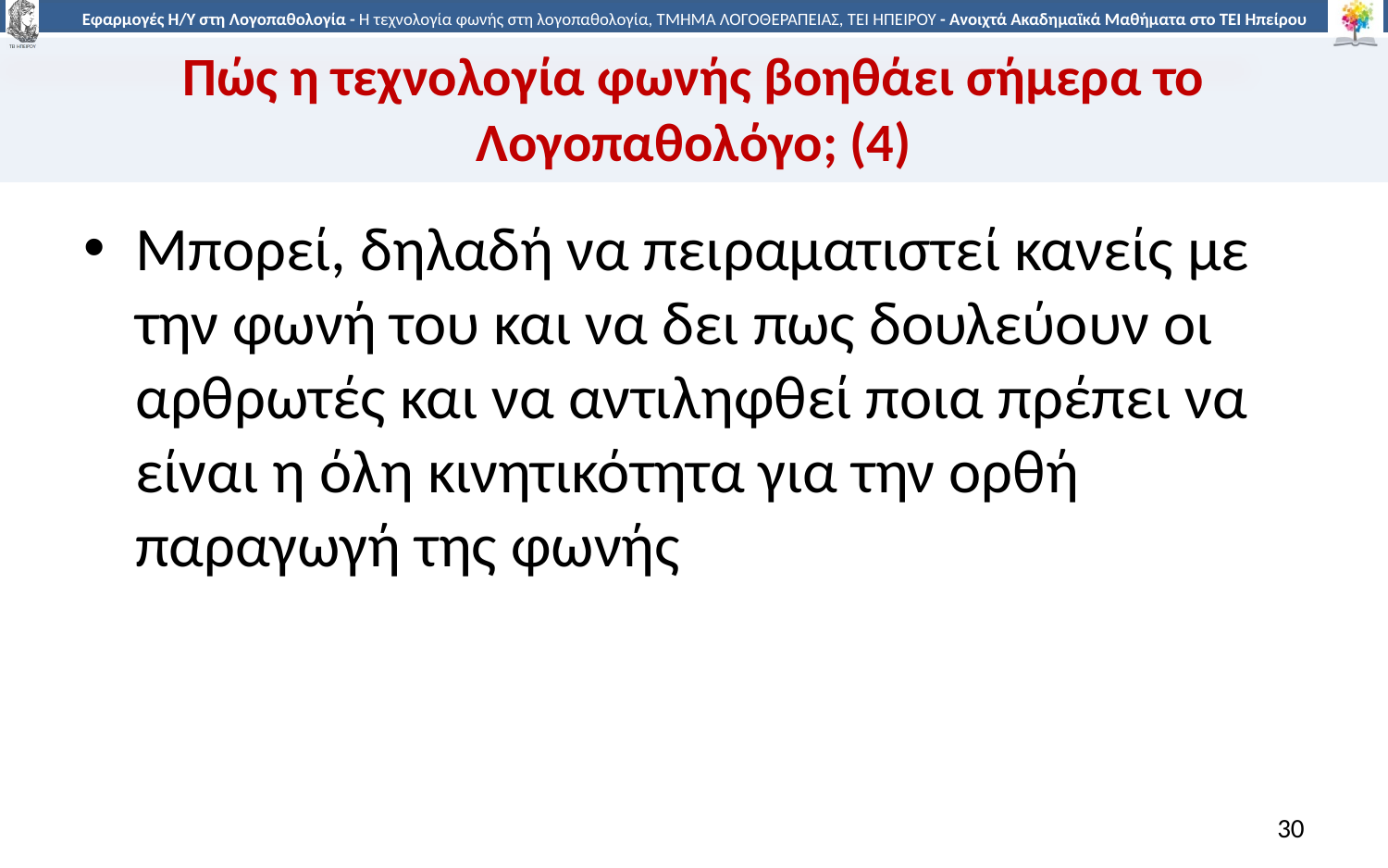

# Πώς η τεχνολογία φωνής βοηθάει σήμερα το Λογοπαθολόγο; (4)
Μπορεί, δηλαδή να πειραματιστεί κανείς με την φωνή του και να δει πως δουλεύουν οι αρθρωτές και να αντιληφθεί ποια πρέπει να είναι η όλη κινητικότητα για την ορθή παραγωγή της φωνής

30